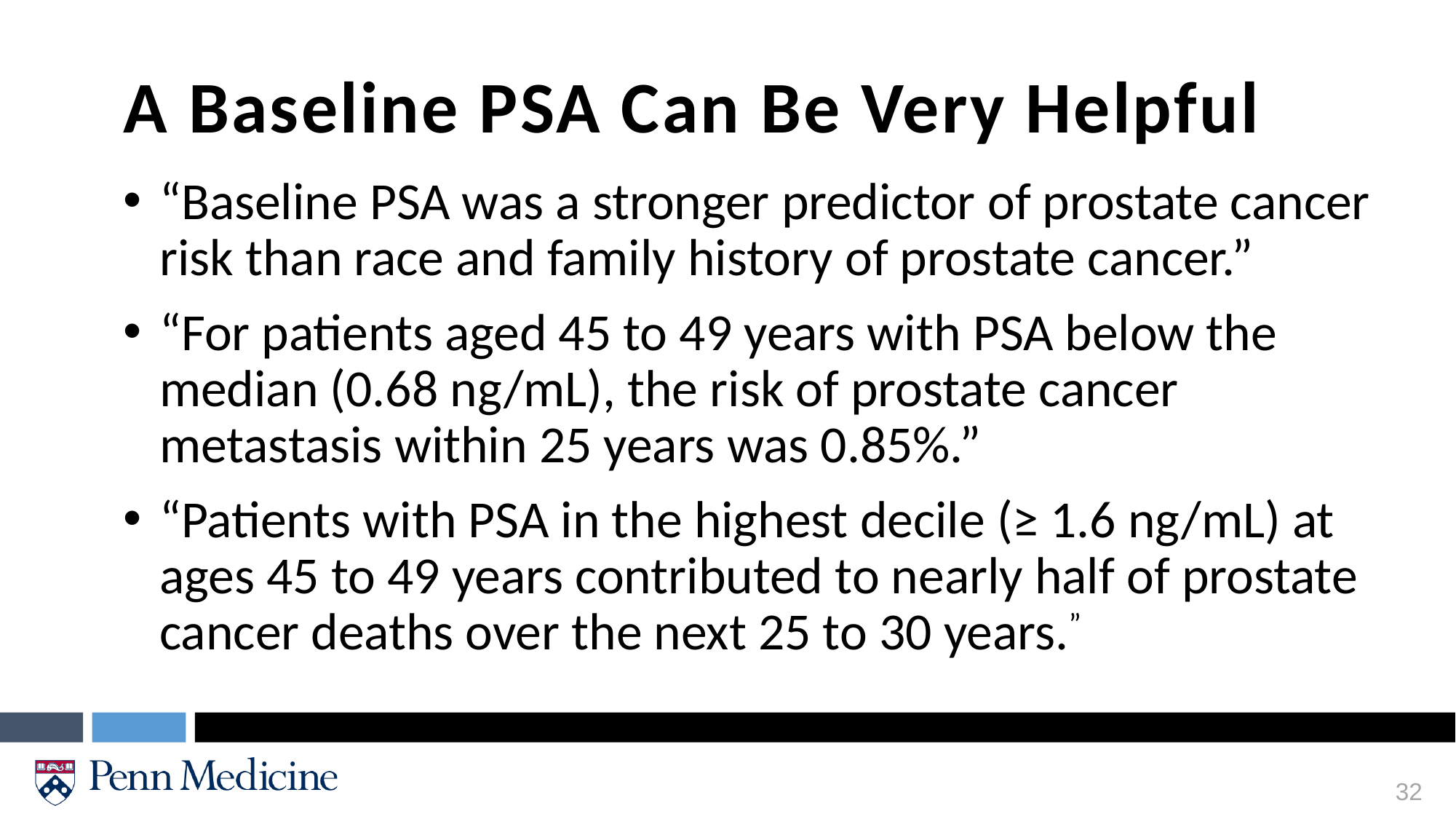

A Baseline PSA Can Be Very Helpful
“Baseline PSA was a stronger predictor of prostate cancer risk than race and family history of prostate cancer.”
“For patients aged 45 to 49 years with PSA below the median (0.68 ng/mL), the risk of prostate cancer metastasis within 25 years was 0.85%.”
“Patients with PSA in the highest decile (≥ 1.6 ng/mL) at ages 45 to 49 years contributed to nearly half of prostate cancer deaths over the next 25 to 30 years.”